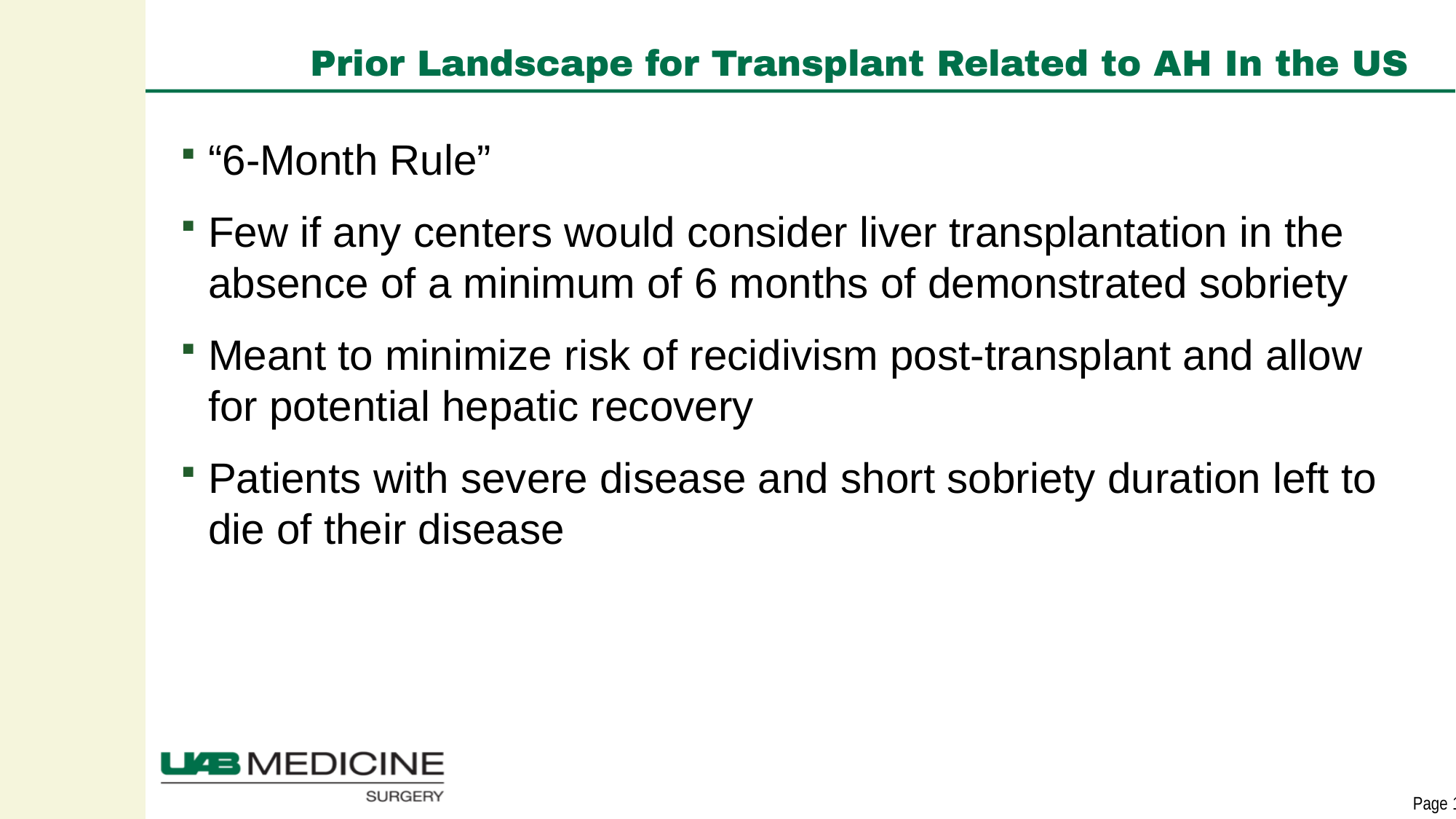

# Prior Landscape for Transplant Related to AH In the US
“6-Month Rule”
Few if any centers would consider liver transplantation in the absence of a minimum of 6 months of demonstrated sobriety
Meant to minimize risk of recidivism post-transplant and allow for potential hepatic recovery
Patients with severe disease and short sobriety duration left to die of their disease